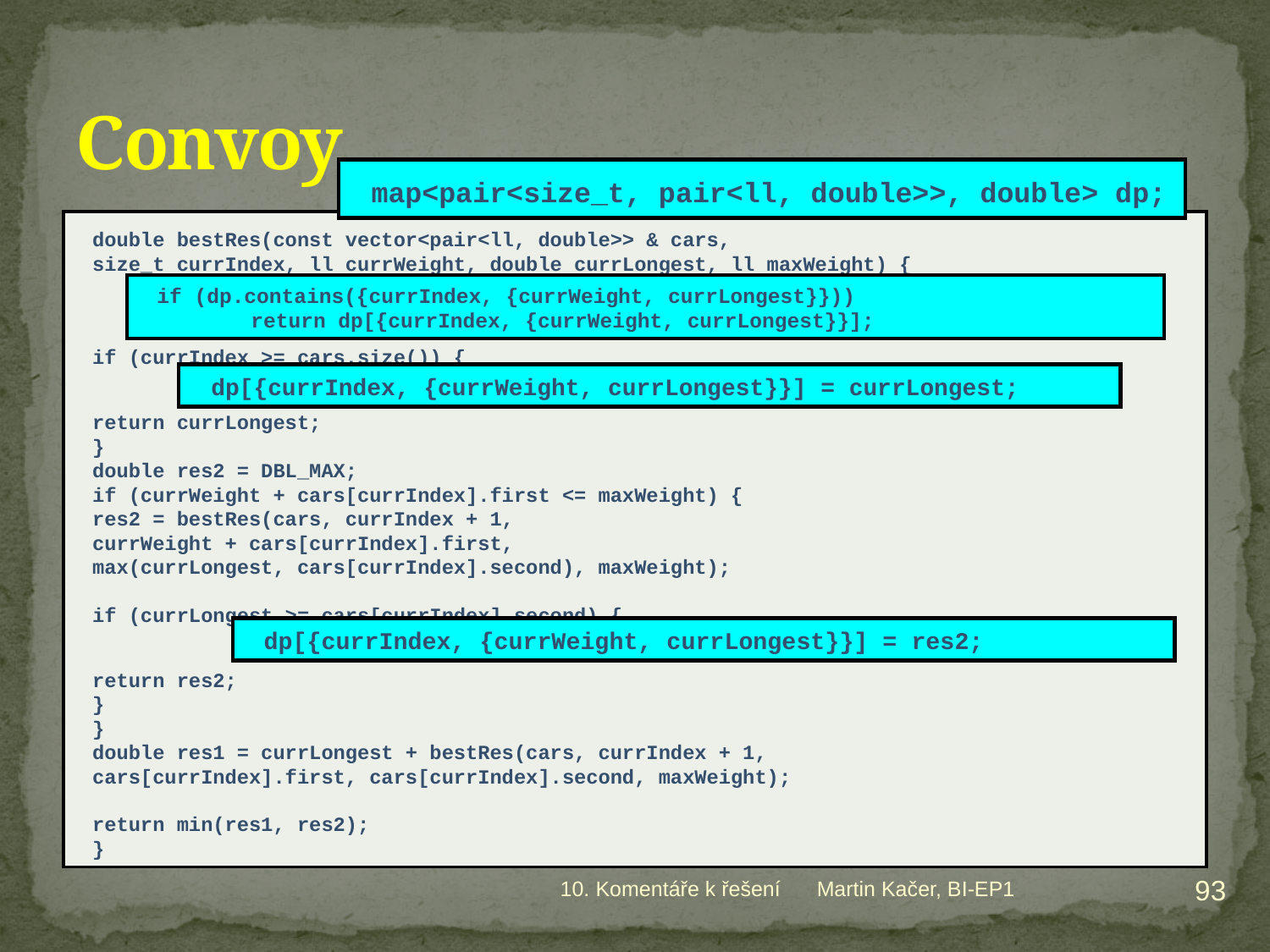

# Convoy
map<pair<size_t, pair<ll, double>>, double> dp;
double bestRes(const vector<pair<ll, double>> & cars,
	size_t currIndex, ll currWeight, double currLongest, ll maxWeight) {

	if (currIndex >= cars.size()) {

		return currLongest;
	}
	double res2 = DBL_MAX;
	if (currWeight + cars[currIndex].first <= maxWeight) {
		res2 = bestRes(cars, currIndex + 1,
				currWeight + cars[currIndex].first,
				max(currLongest, cars[currIndex].second), maxWeight);

		if (currLongest >= cars[currIndex].second) {

			return res2;
		}
	}
	double res1 = currLongest + bestRes(cars, currIndex + 1,
			cars[currIndex].first, cars[currIndex].second, maxWeight);

	return min(res1, res2);
}

if (dp.contains({currIndex, {currWeight, currLongest}}))
	return dp[{currIndex, {currWeight, currLongest}}];
dp[{currIndex, {currWeight, currLongest}}] = currLongest;
dp[{currIndex, {currWeight, currLongest}}] = res2;
93
10. Komentáře k řešení
Martin Kačer, BI-EP1